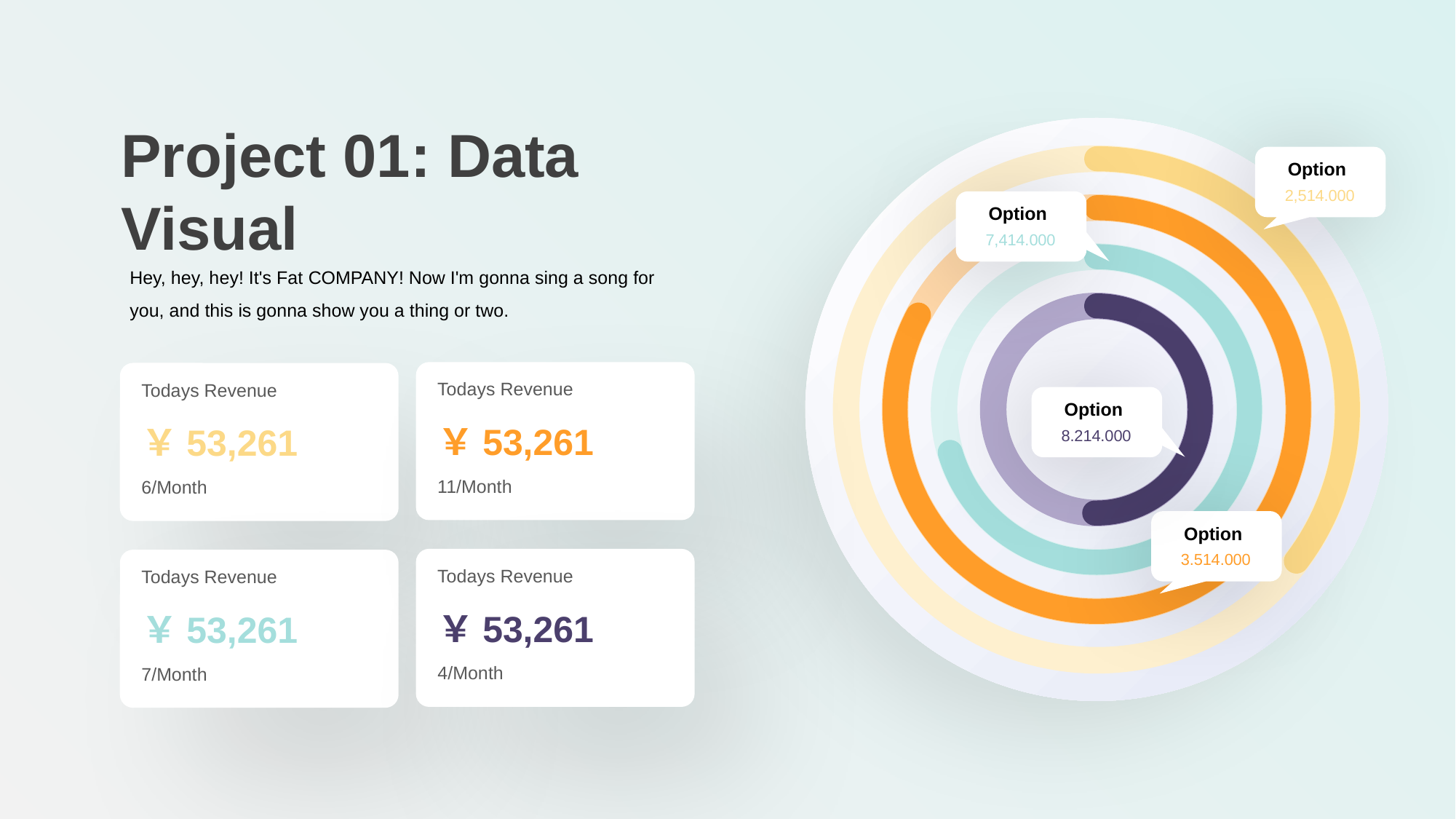

Project 01: Data Visual

Option
2,514.000

Option
7,414.000

e7d195523061f1c03a90ee8e42cb24248e56383cd534985688F9F494128731F165EE95AB4B0C0A38076AAEA07667B1565C446FC45FF01DFB0E885BCDBDF3A284F3DB14DA61DD97F0BAB2E6C668FB4931B99D40B68E3E163A6068C18A9768D2D7355B0AB97AEF5E6275AC4BB746B507272648C827F9755EBB00687898E9D3C0615E56C2C25068800C
Hey, hey, hey! It's Fat COMPANY! Now I'm gonna sing a song for you, and this is gonna show you a thing or two.

Todays Revenue
￥53,261
11/Month

Todays Revenue
￥53,261
6/Month

Option
8.214.000

Option
3.514.000

Todays Revenue
￥53,261
4/Month

Todays Revenue
￥53,261
7/Month